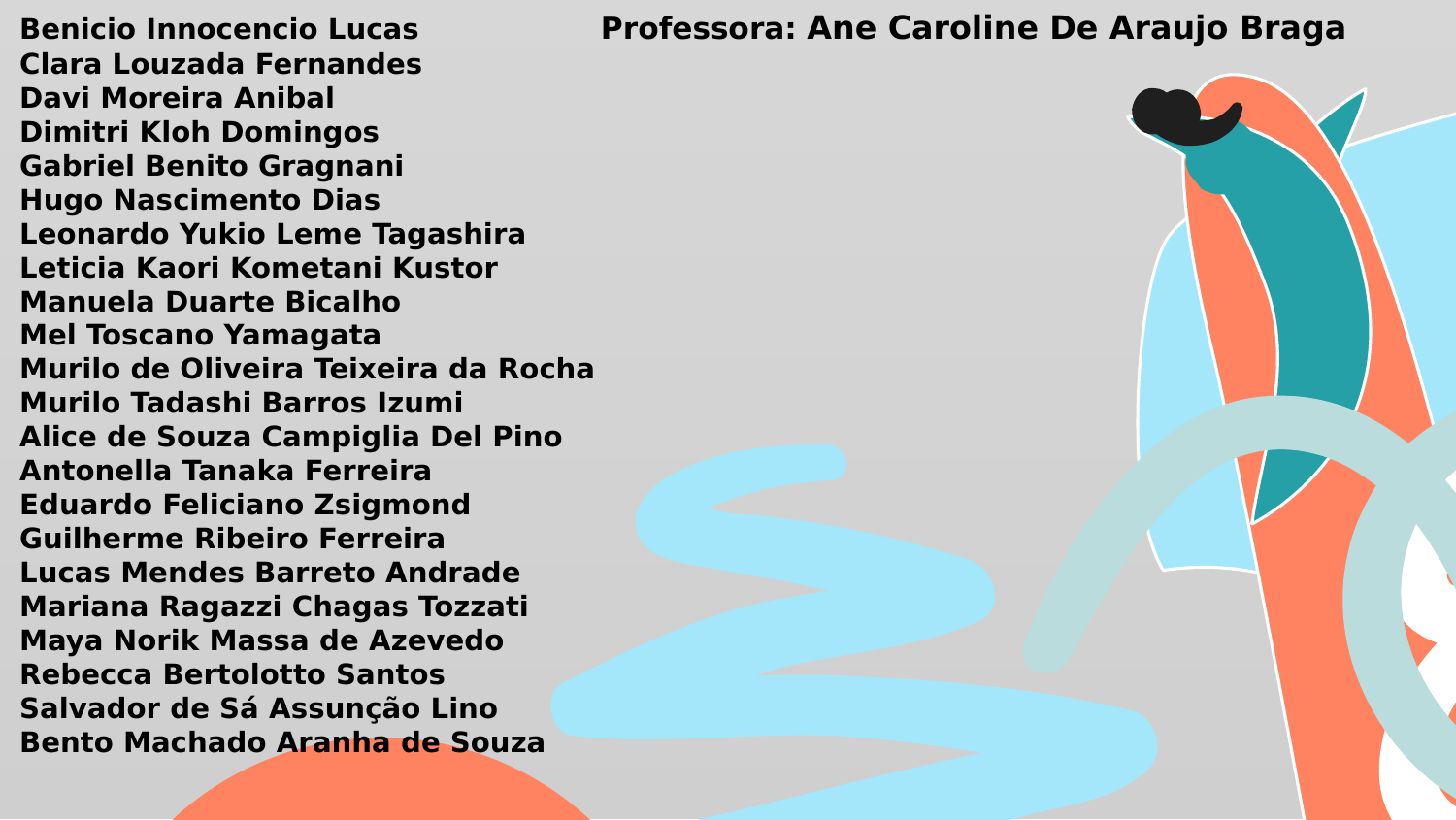

Benicio Innocencio Lucas                  Professora: Ane Caroline De Araujo Braga   Clara Louzada Fernandes
Davi Moreira Anibal
Dimitri Kloh Domingos
Gabriel Benito Gragnani
Hugo Nascimento Dias
Leonardo Yukio Leme Tagashira
Leticia Kaori Kometani Kustor
Manuela Duarte Bicalho
Mel Toscano Yamagata
Murilo de Oliveira Teixeira da Rocha
Murilo Tadashi Barros Izumi
Alice de Souza Campiglia Del Pino
Antonella Tanaka Ferreira
Eduardo Feliciano Zsigmond
Guilherme Ribeiro Ferreira
Lucas Mendes Barreto Andrade
Mariana Ragazzi Chagas Tozzati
Maya Norik Massa de Azevedo
Rebecca Bertolotto Santos
Salvador de Sá Assunção Lino
Bento Machado Aranha de Souza